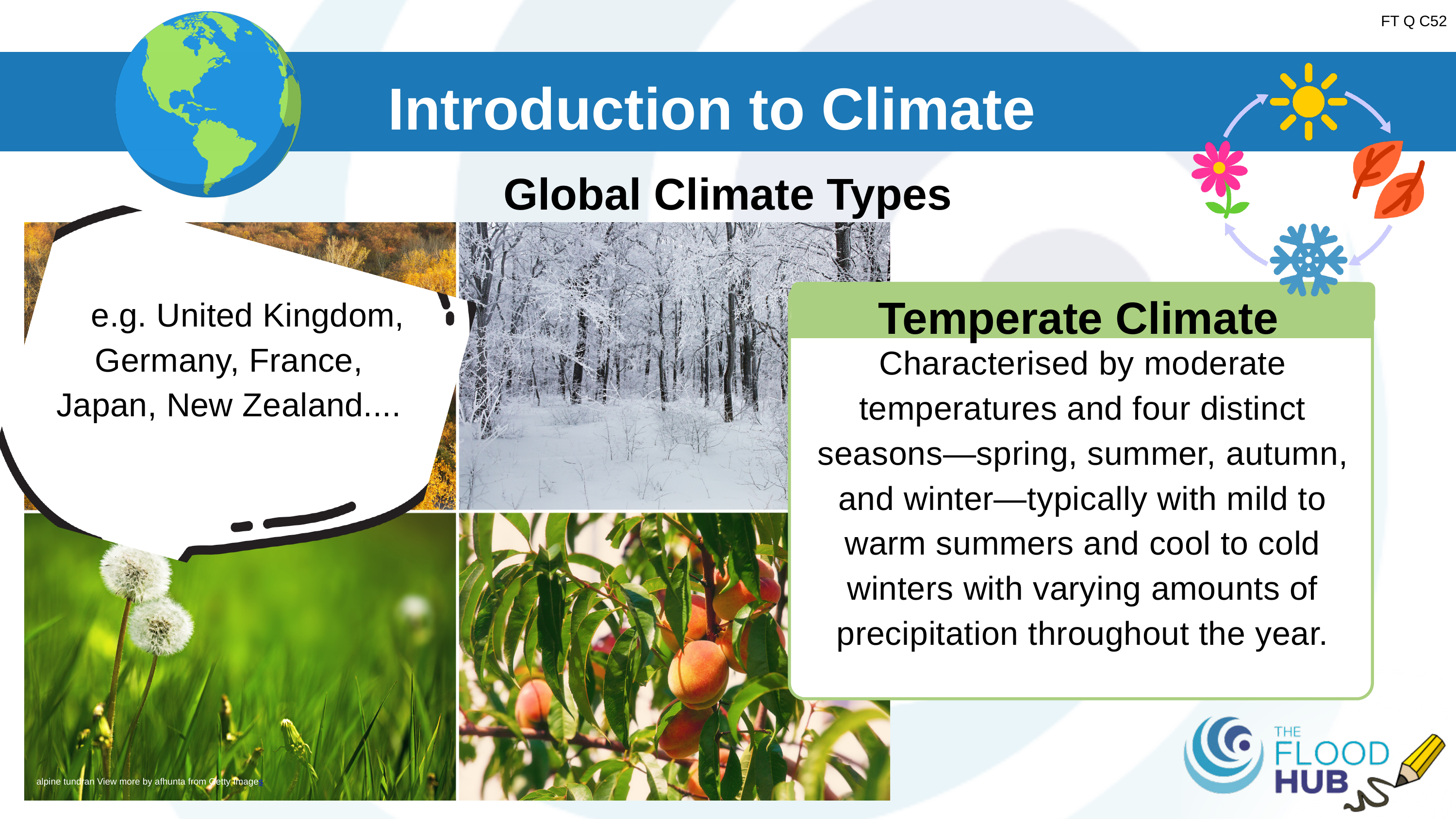

Introduction to Climate
FT Q C52

Global Climate Types

Temperate Climate

    e.g. United Kingdom, Germany, France, Japan, New Zealand....

Characterised by moderate temperatures and four distinct seasons—spring, summer, autumn, and winter—typically with mild to warm summers and cool to cold winters with varying amounts of precipitation throughout the year.

alpine tundran View more by afhunta from Getty Images